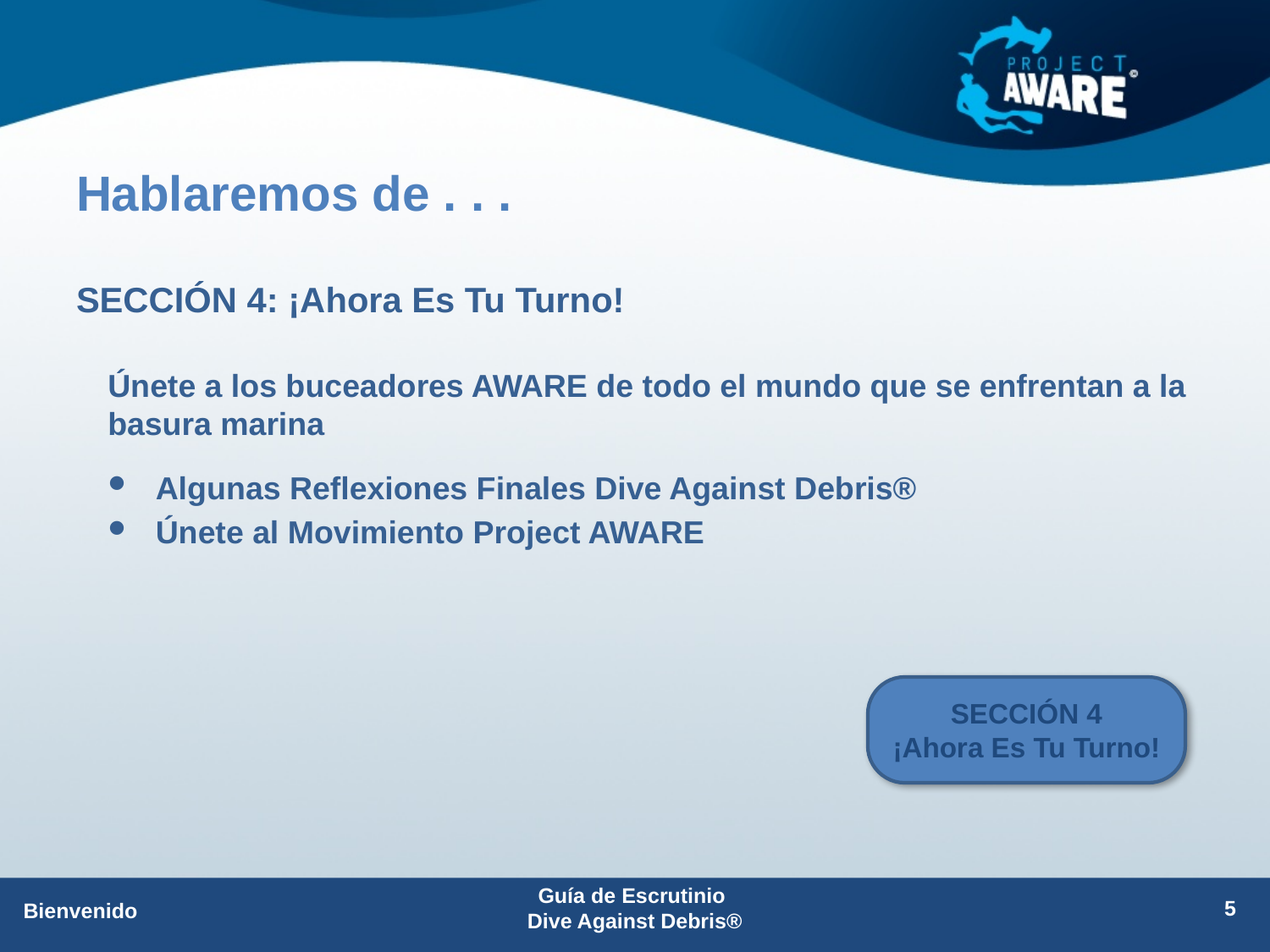

# Hablaremos de . . .
SECCIÓN 4: ¡Ahora Es Tu Turno!
Únete a los buceadores AWARE de todo el mundo que se enfrentan a la basura marina
Algunas Reflexiones Finales Dive Against Debris®
Únete al Movimiento Project AWARE

SECCIÓN 4
¡Ahora Es Tu Turno!
Guía de Escrutinio
Dive Against Debris®
5
Bienvenido